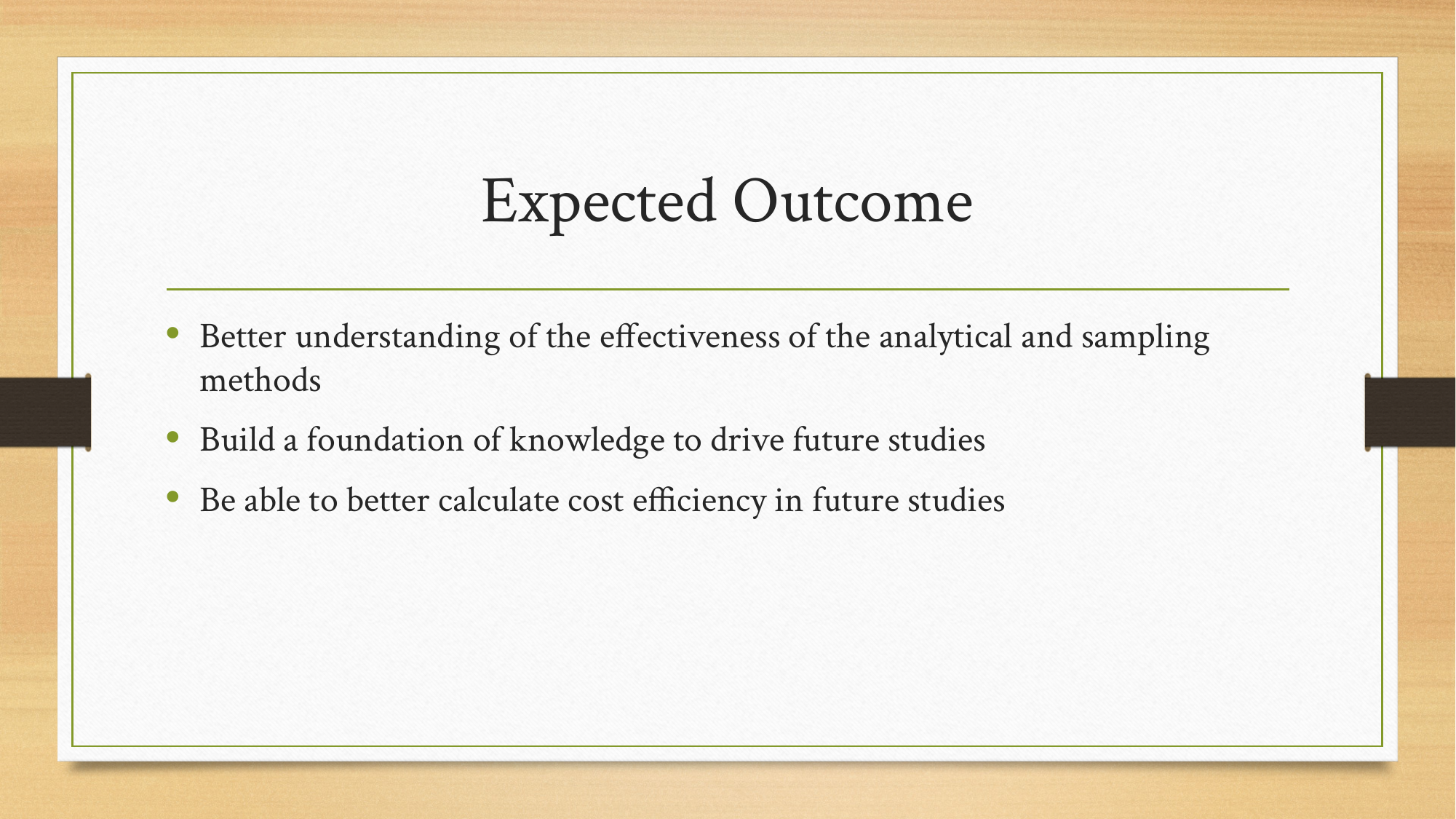

# Expected Outcome
Better understanding of the effectiveness of the analytical and sampling methods
Build a foundation of knowledge to drive future studies
Be able to better calculate cost efficiency in future studies